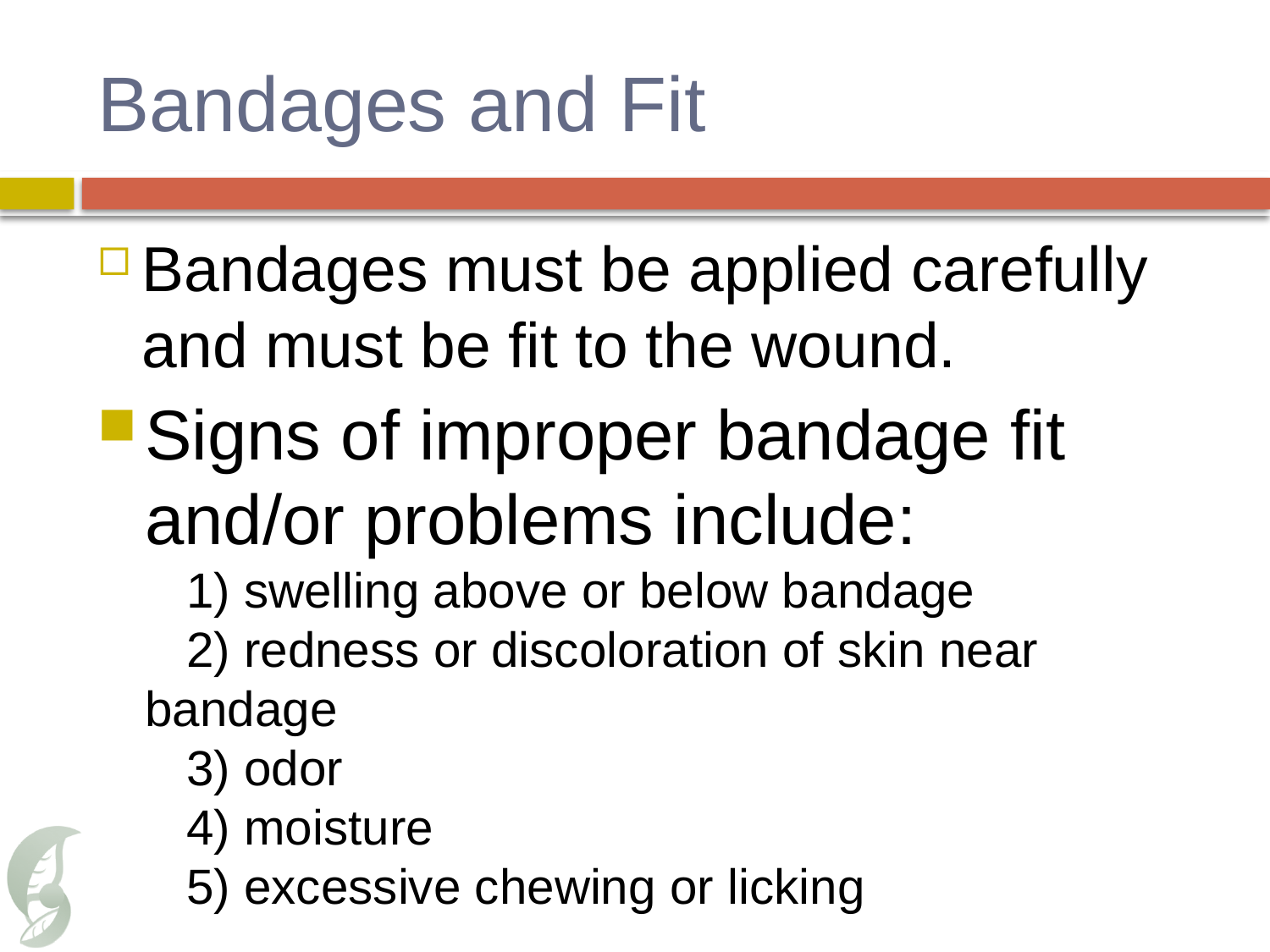

# Bandages and Fit
Bandages must be applied carefully and must be fit to the wound.
Signs of improper bandage fit and/or problems include:
   1) swelling above or below bandage
   2) redness or discoloration of skin near bandage
   3) odor
   4) moisture
   5) excessive chewing or licking